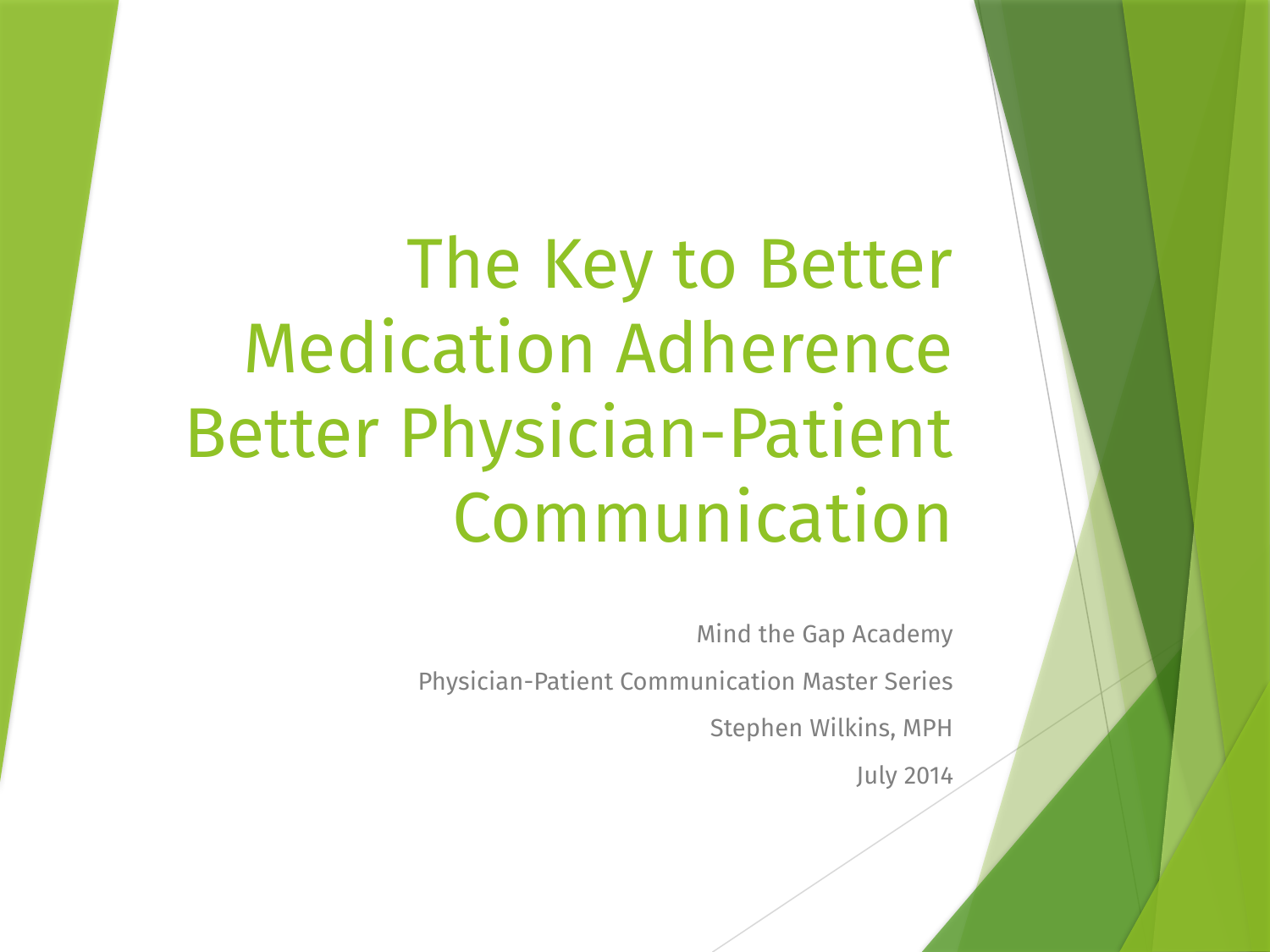

# The Key to Better Medication Adherence Better Physician-Patient Communication
Mind the Gap Academy
Physician-Patient Communication Master Series
Stephen Wilkins, MPH
July 2014